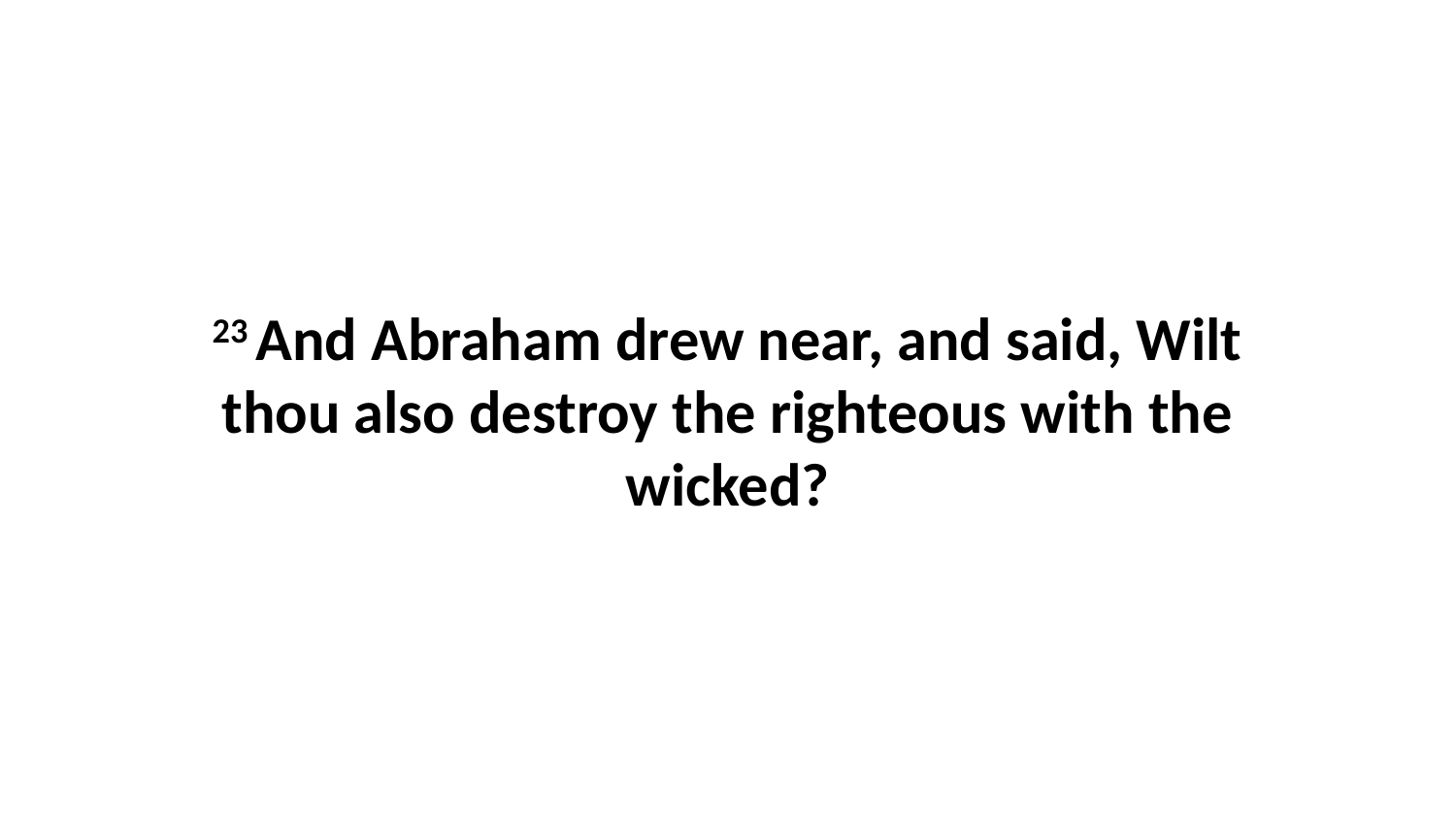

23 And Abraham drew near, and said, Wilt thou also destroy the righteous with the wicked?